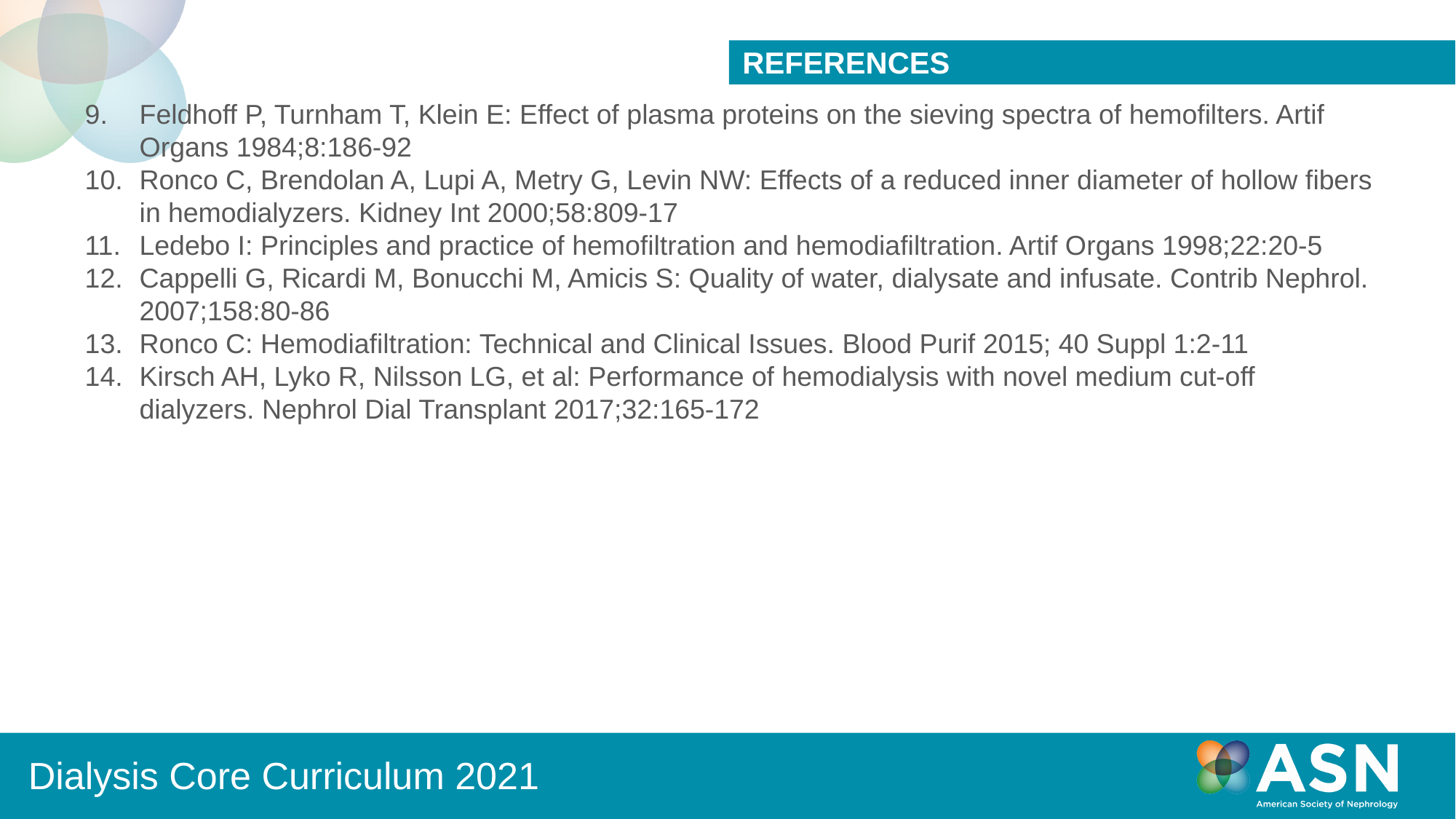

REFERENCES
Feldhoff P, Turnham T, Klein E: Effect of plasma proteins on the sieving spectra of hemofilters. Artif Organs 1984;8:186-92
Ronco C, Brendolan A, Lupi A, Metry G, Levin NW: Effects of a reduced inner diameter of hollow fibers in hemodialyzers. Kidney Int 2000;58:809-17
Ledebo I: Principles and practice of hemofiltration and hemodiafiltration. Artif Organs 1998;22:20-5
Cappelli G, Ricardi M, Bonucchi M, Amicis S: Quality of water, dialysate and infusate. Contrib Nephrol. 2007;158:80-86
Ronco C: Hemodiafiltration: Technical and Clinical Issues. Blood Purif 2015; 40 Suppl 1:2-11
Kirsch AH, Lyko R, Nilsson LG, et al: Performance of hemodialysis with novel medium cut-off dialyzers. Nephrol Dial Transplant 2017;32:165-172
Dialysis Core Curriculum 2021